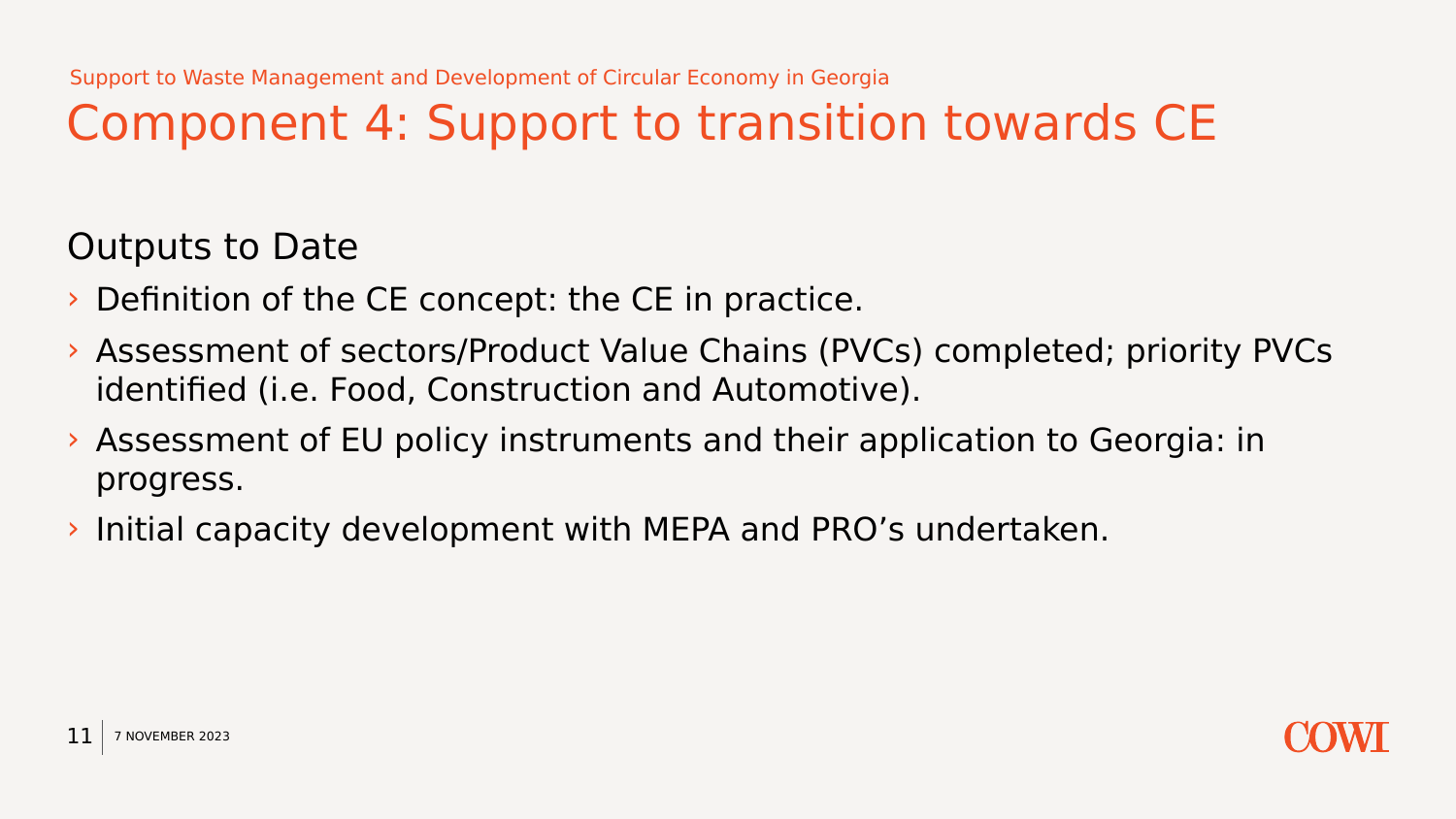

Support to Waste Management and Development of Circular Economy in Georgia
# Component 4: Support to transition towards CE
Outputs to Date
Definition of the CE concept: the CE in practice.
Assessment of sectors/Product Value Chains (PVCs) completed; priority PVCs identified (i.e. Food, Construction and Automotive).
Assessment of EU policy instruments and their application to Georgia: in progress.
Initial capacity development with MEPA and PRO’s undertaken.

11
7 November 2023